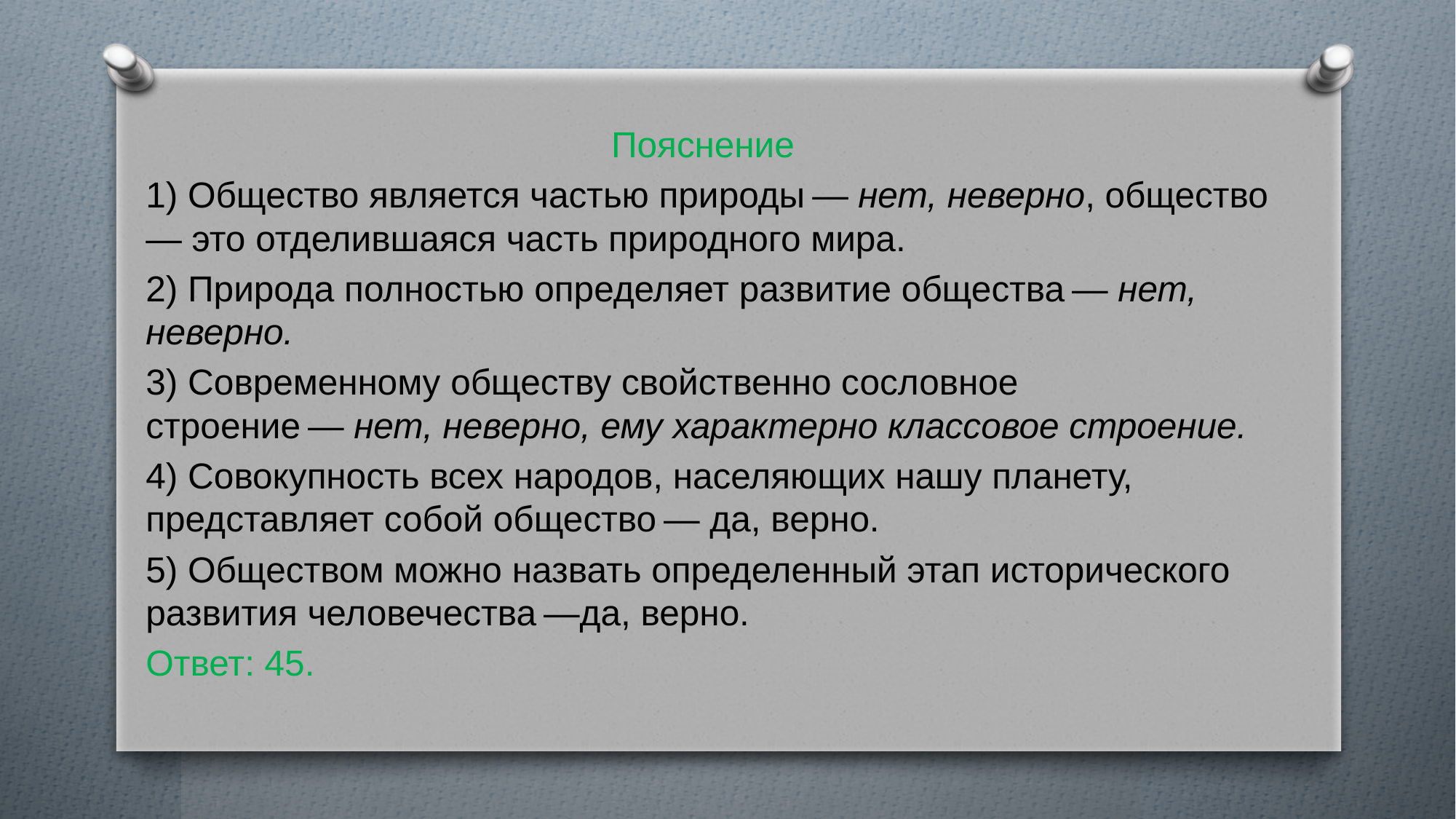

Пояснение
1) Общество является частью природы — нет, неверно, общество — это отделившаяся часть природного мира.
2) Природа полностью определяет развитие общества — нет, неверно.
3) Современному обществу свойственно сословное строение — нет, неверно, ему характерно классовое строение.
4) Совокупность всех народов, населяющих нашу планету, представляет собой общество — да, верно.
5) Обществом можно назвать определенный этап исторического развития человечества —да, верно.
Ответ: 45.